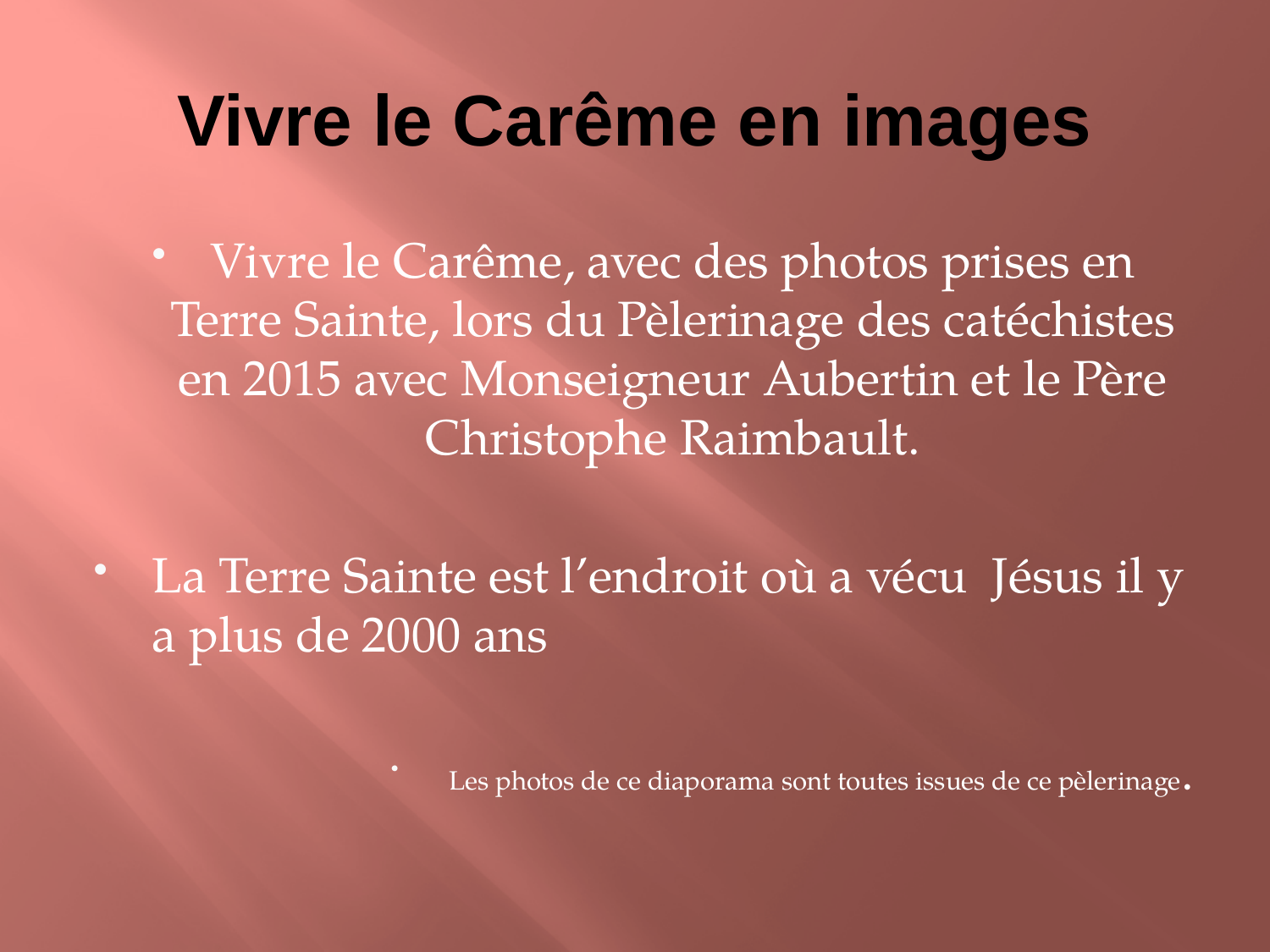

# Vivre le Carême en images
Vivre le Carême, avec des photos prises en Terre Sainte, lors du Pèlerinage des catéchistes en 2015 avec Monseigneur Aubertin et le Père Christophe Raimbault.

La Terre Sainte est l’endroit où a vécu  Jésus il y a plus de 2000 ans

Les photos de ce diaporama sont toutes issues de ce pèlerinage.